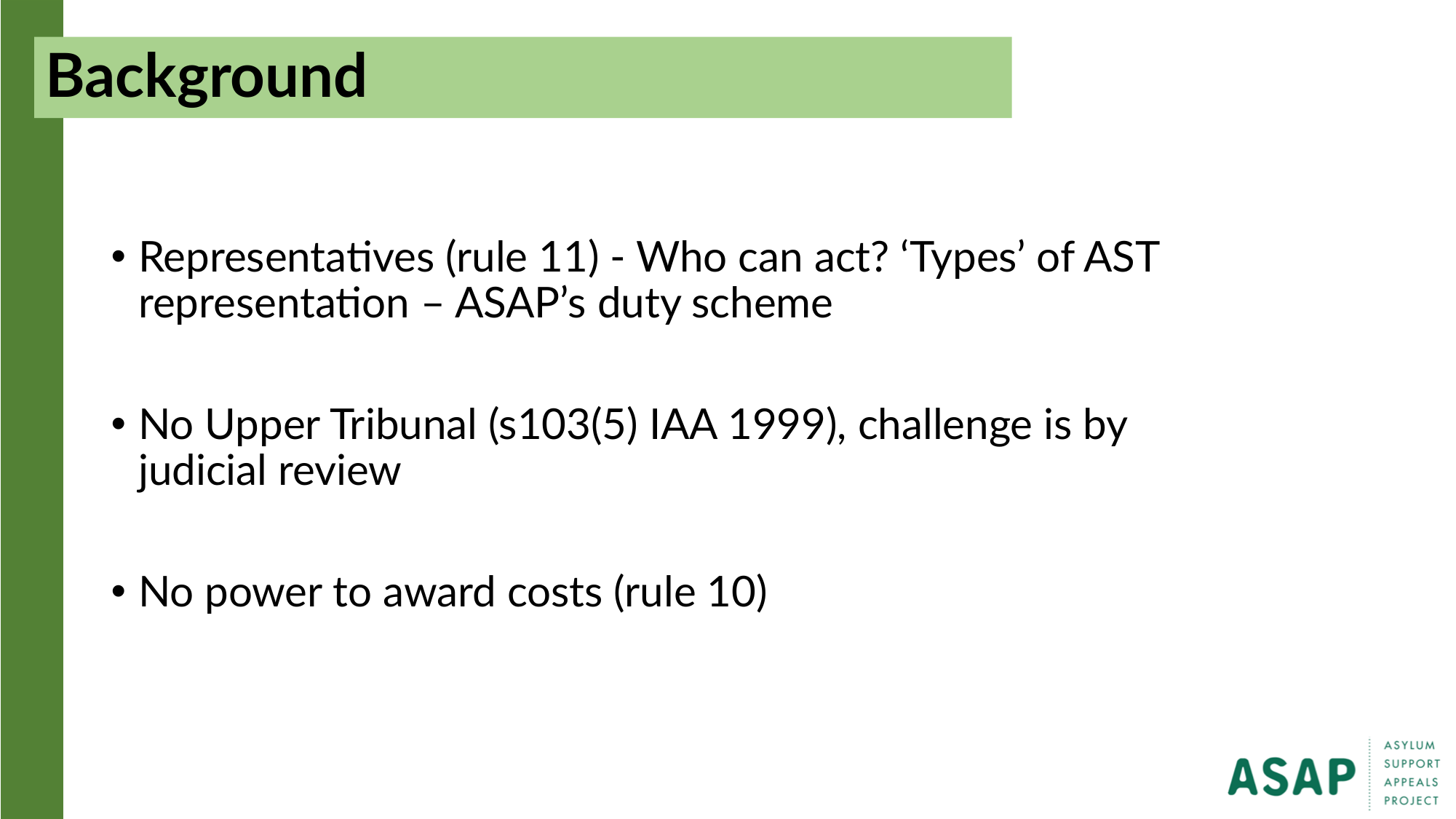

# Background

Representatives (rule 11) - Who can act? ‘Types’ of AST representation – ASAP’s duty scheme

No Upper Tribunal (s103(5) IAA 1999), challenge is by judicial review

No power to award costs (rule 10)